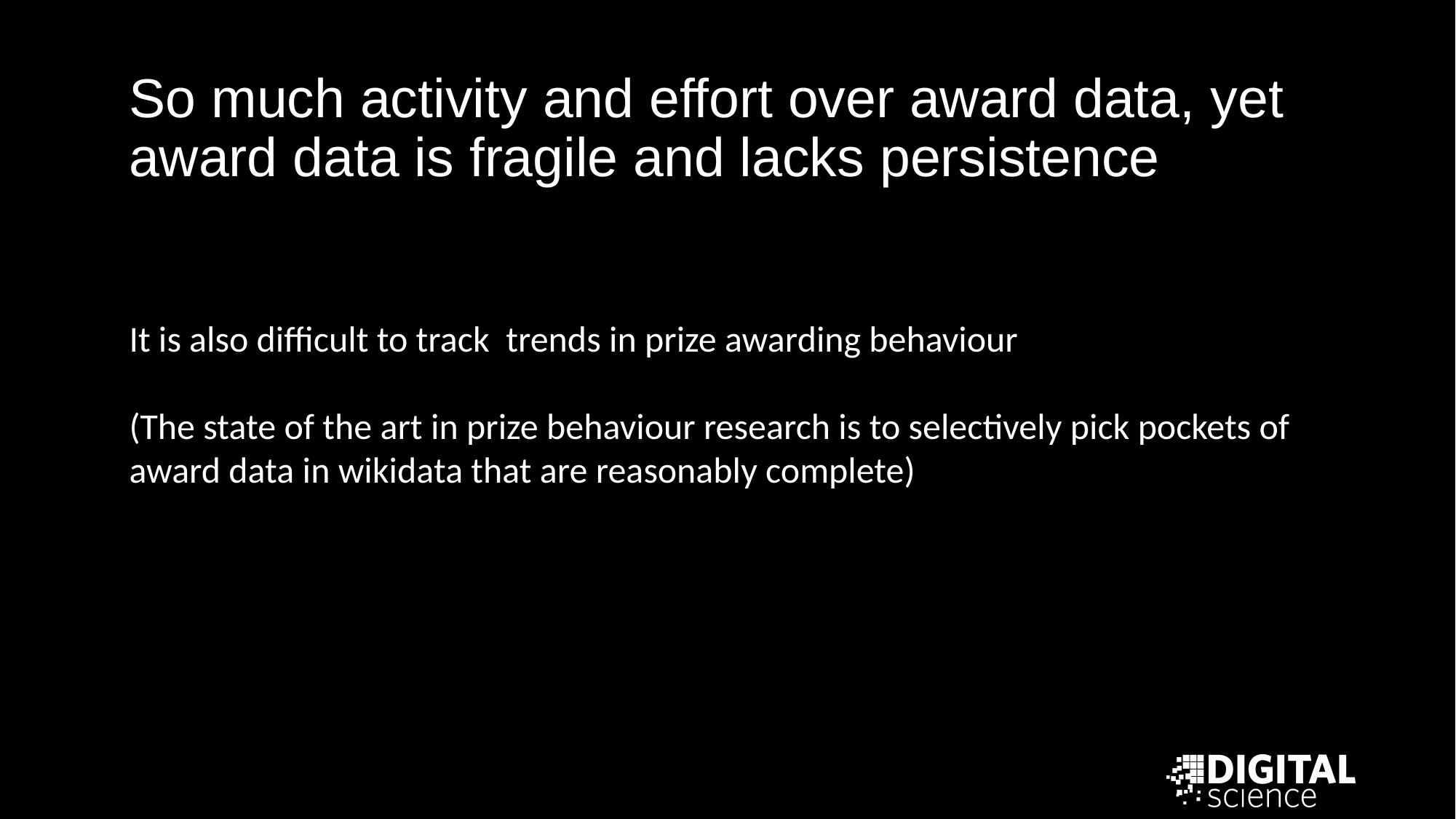

So much activity and effort over award data, yet award data is fragile and lacks persistence

It is also difficult to track  trends in prize awarding behaviour

(The state of the art in prize behaviour research is to selectively pick pockets of award data in wikidata that are reasonably complete)